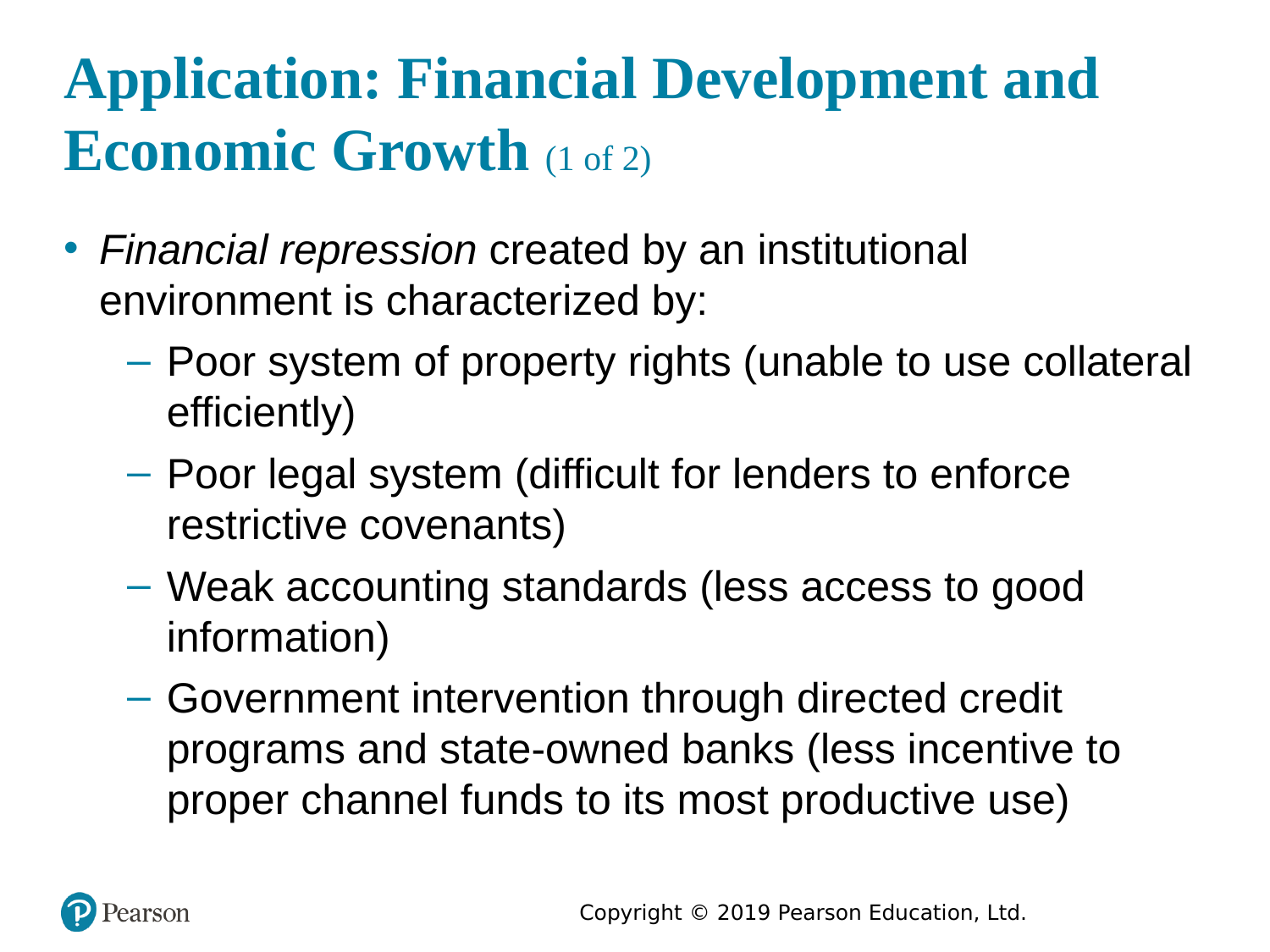

# Application: Financial Development and Economic Growth (1 of 2)
Financial repression created by an institutional environment is characterized by:
Poor system of property rights (unable to use collateral efficiently)
Poor legal system (difficult for lenders to enforce restrictive covenants)
Weak accounting standards (less access to good information)
Government intervention through directed credit programs and state-owned banks (less incentive to proper channel funds to its most productive use)